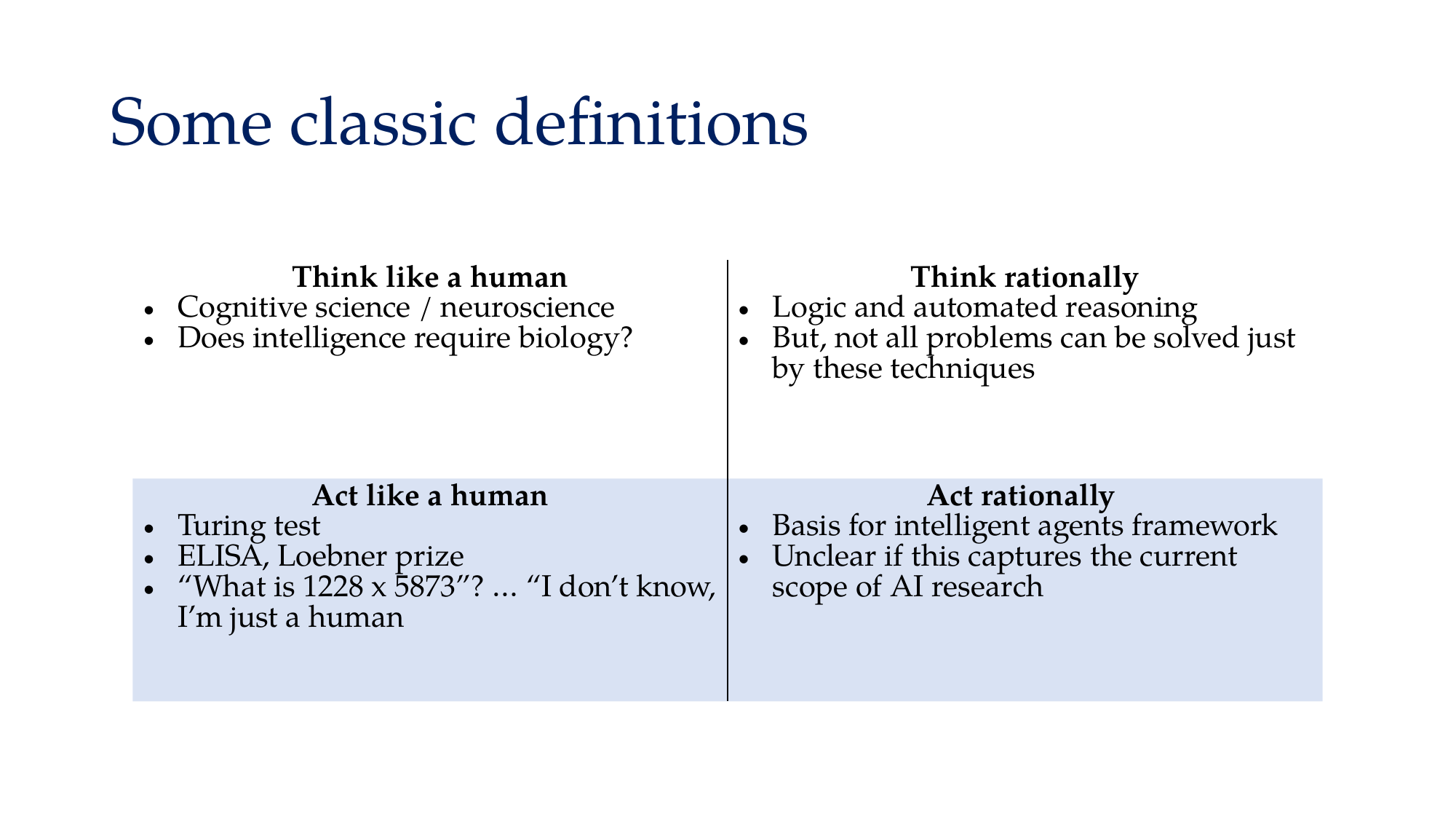

# Some classic definitions
| Think like a human Cognitive science / neuroscience Does intelligence require biology? | Think rationally Logic and automated reasoning But, not all problems can be solved just by these techniques |
| --- | --- |
| Act like a human Turing test ELISA, Loebner prize “What is 1228 x 5873”? … “I don’t know, I’m just a human | Act rationally Basis for intelligent agents framework Unclear if this captures the current scope of AI research |